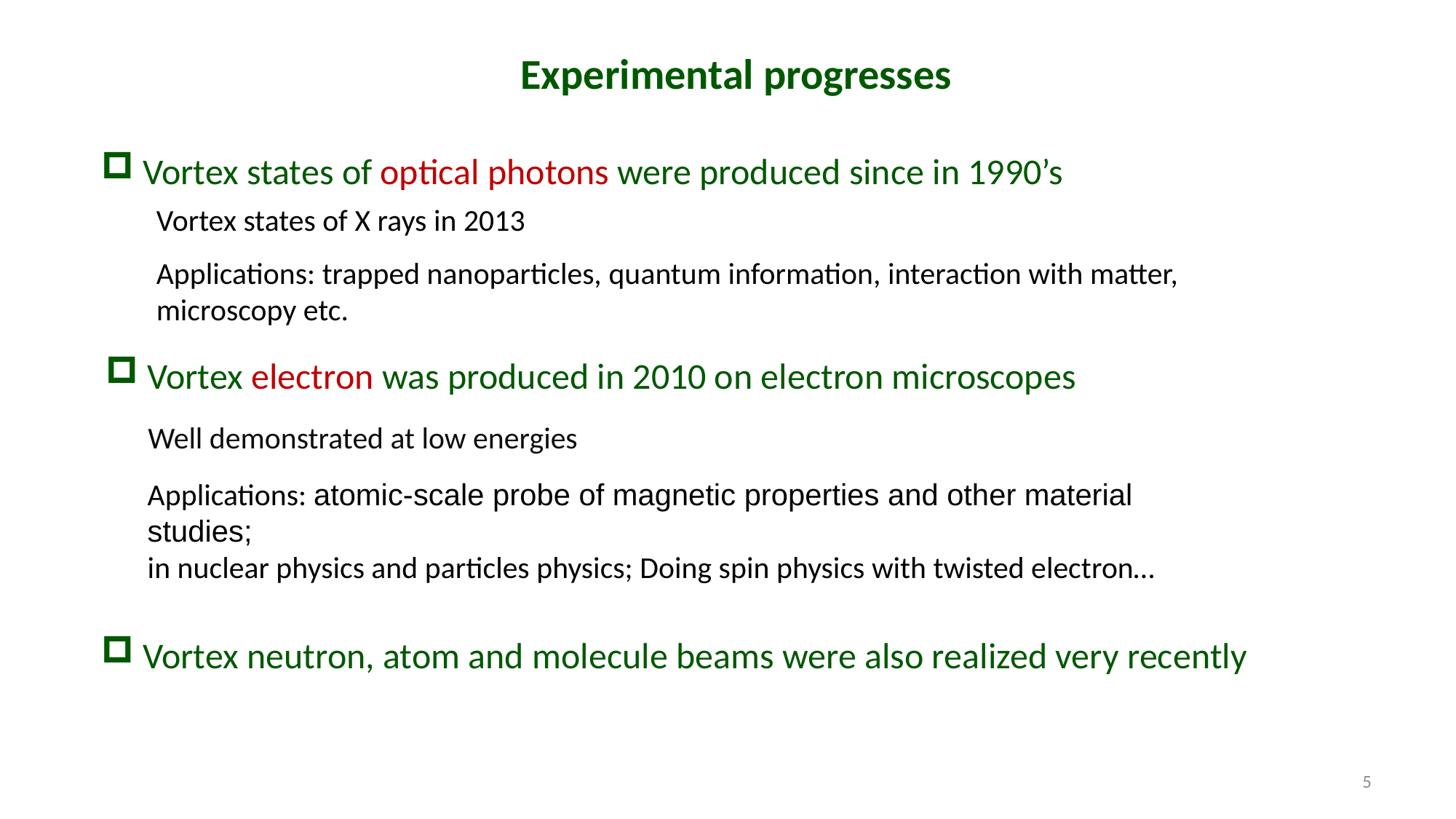

# Experimental progresses
Vortex states of optical photons were produced since in 1990’s
Vortex states of X rays in 2013
Applications: trapped nanoparticles, quantum information, interaction with matter, microscopy etc.
Vortex electron was produced in 2010 on electron microscopes
Well demonstrated at low energies
Applications: atomic-scale probe of magnetic properties and other material studies;
in nuclear physics and particles physics; Doing spin physics with twisted electron…
Vortex neutron, atom and molecule beams were also realized very recently
5